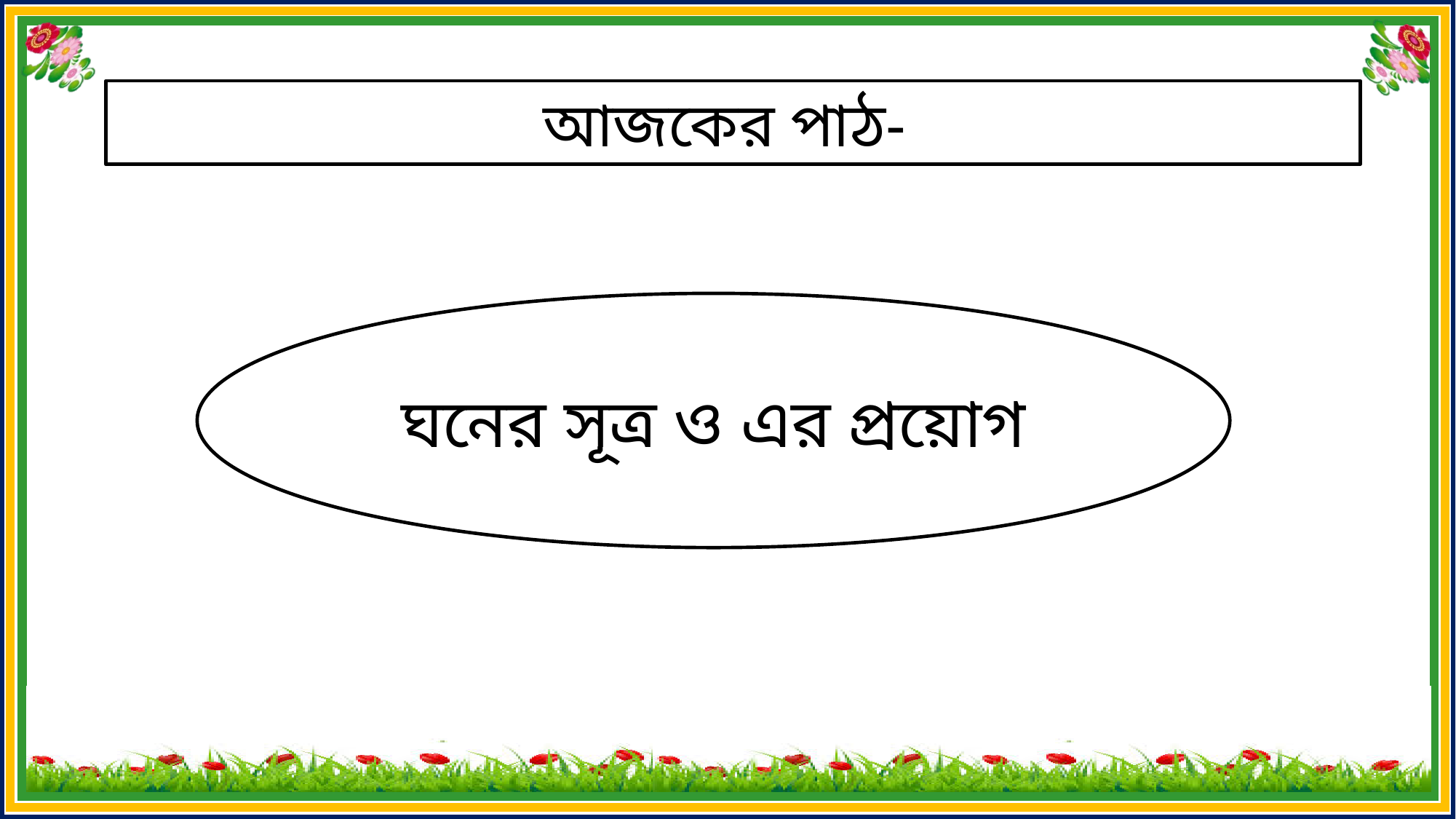

আজকের পাঠ-
ঘনের সূত্র ও এর প্রয়োগ